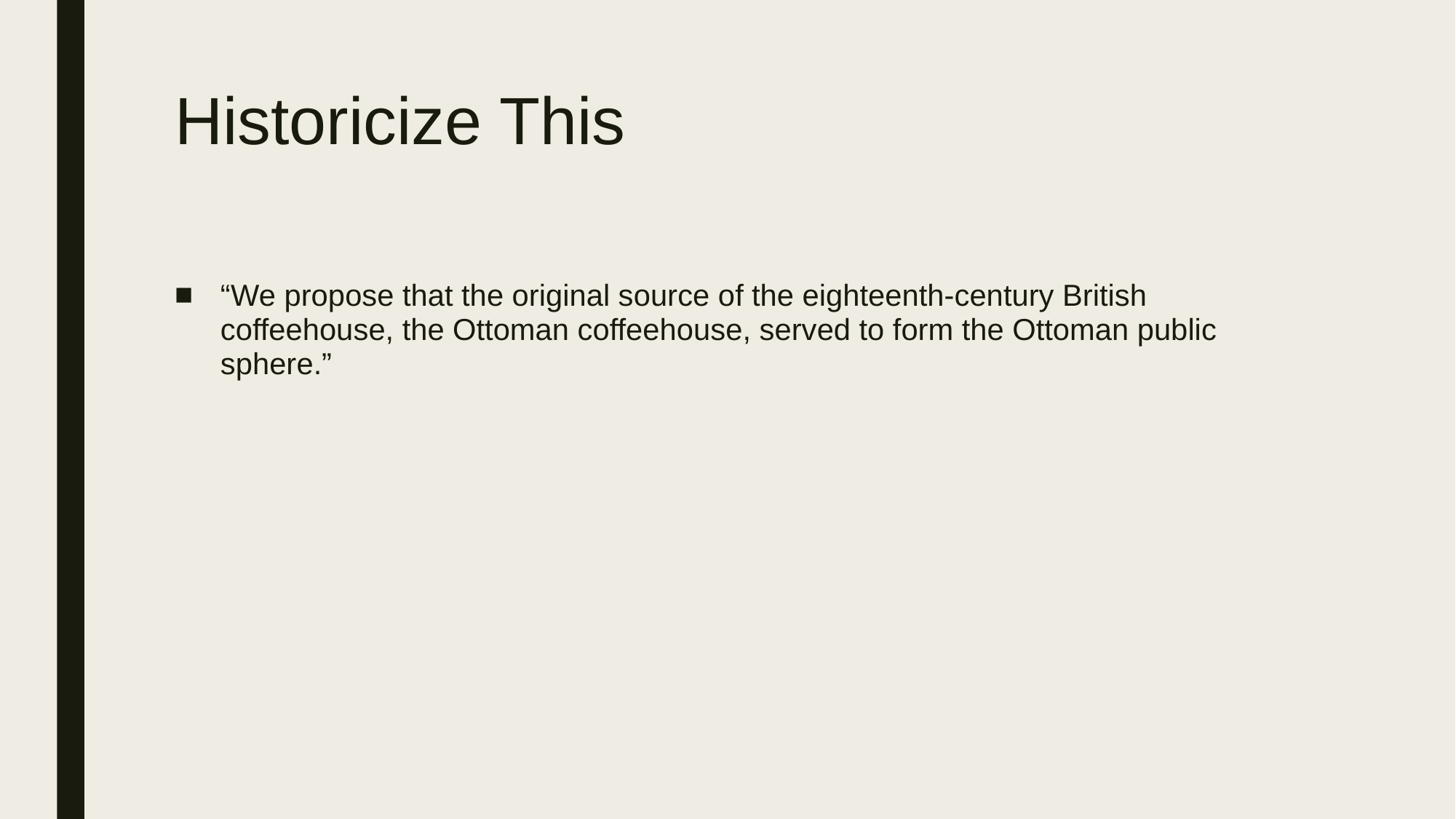

# Historicize This
“We propose that the original source of the eighteenth-century British coffeehouse, the Ottoman coffeehouse, served to form the Ottoman public sphere.”